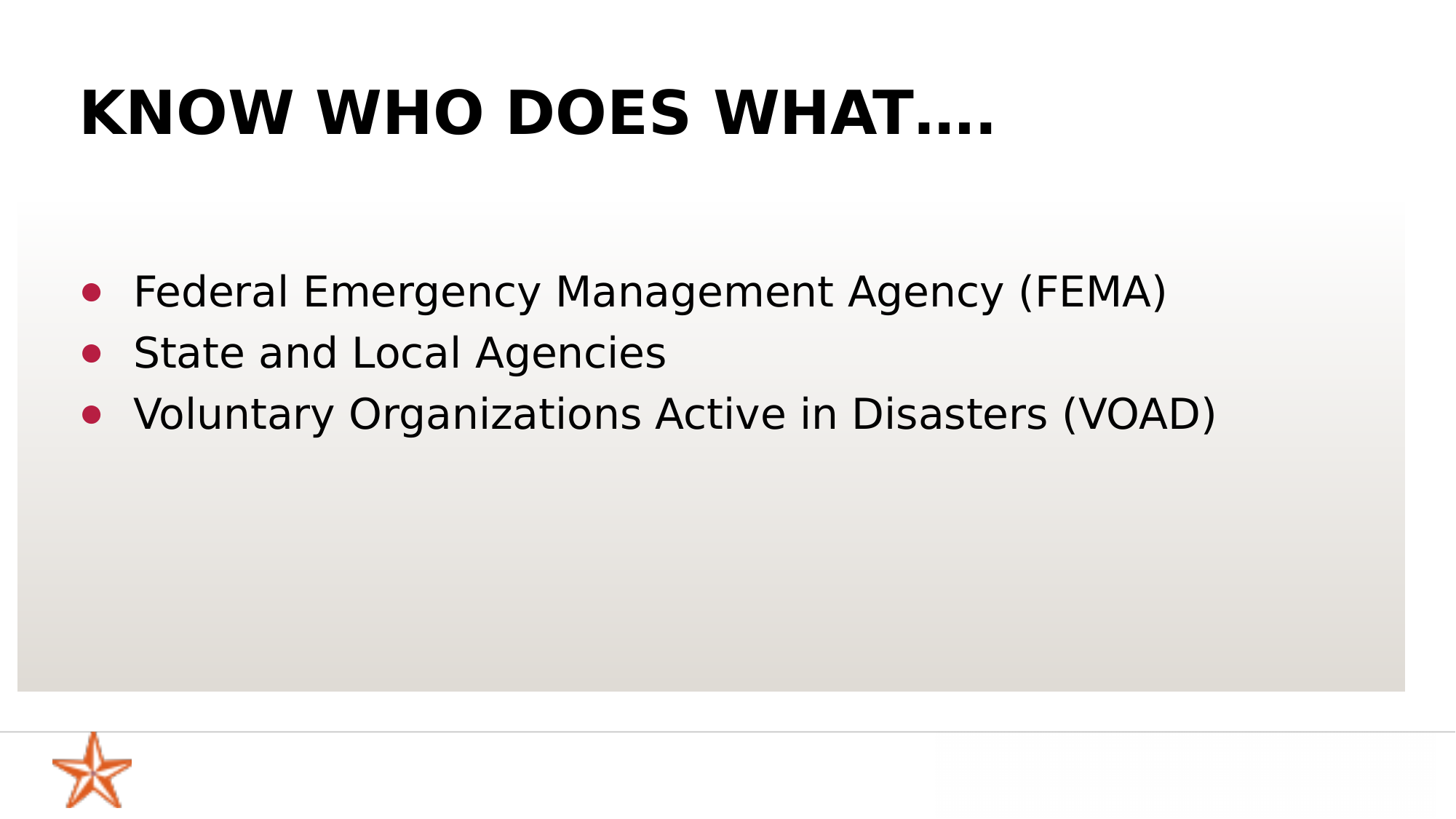

# Know who does what….

Federal Emergency Management Agency (FEMA)
State and Local Agencies
Voluntary Organizations Active in Disasters (VOAD)